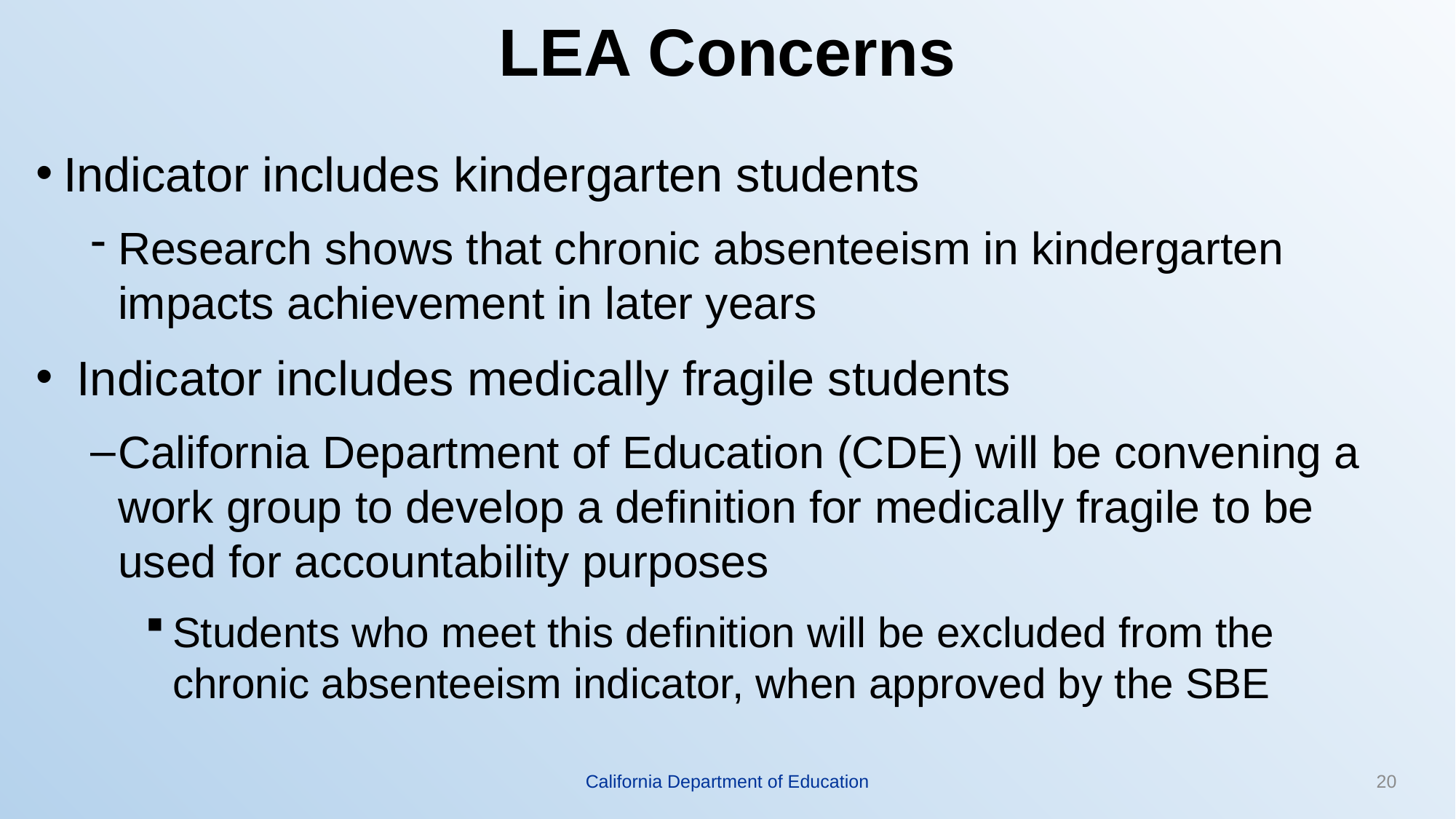

# LEA Concerns
Indicator includes kindergarten students
Research shows that chronic absenteeism in kindergarten impacts achievement in later years
 Indicator includes medically fragile students
California Department of Education (CDE) will be convening a work group to develop a definition for medically fragile to be used for accountability purposes
Students who meet this definition will be excluded from the chronic absenteeism indicator, when approved by the SBE

California Department of Education
20